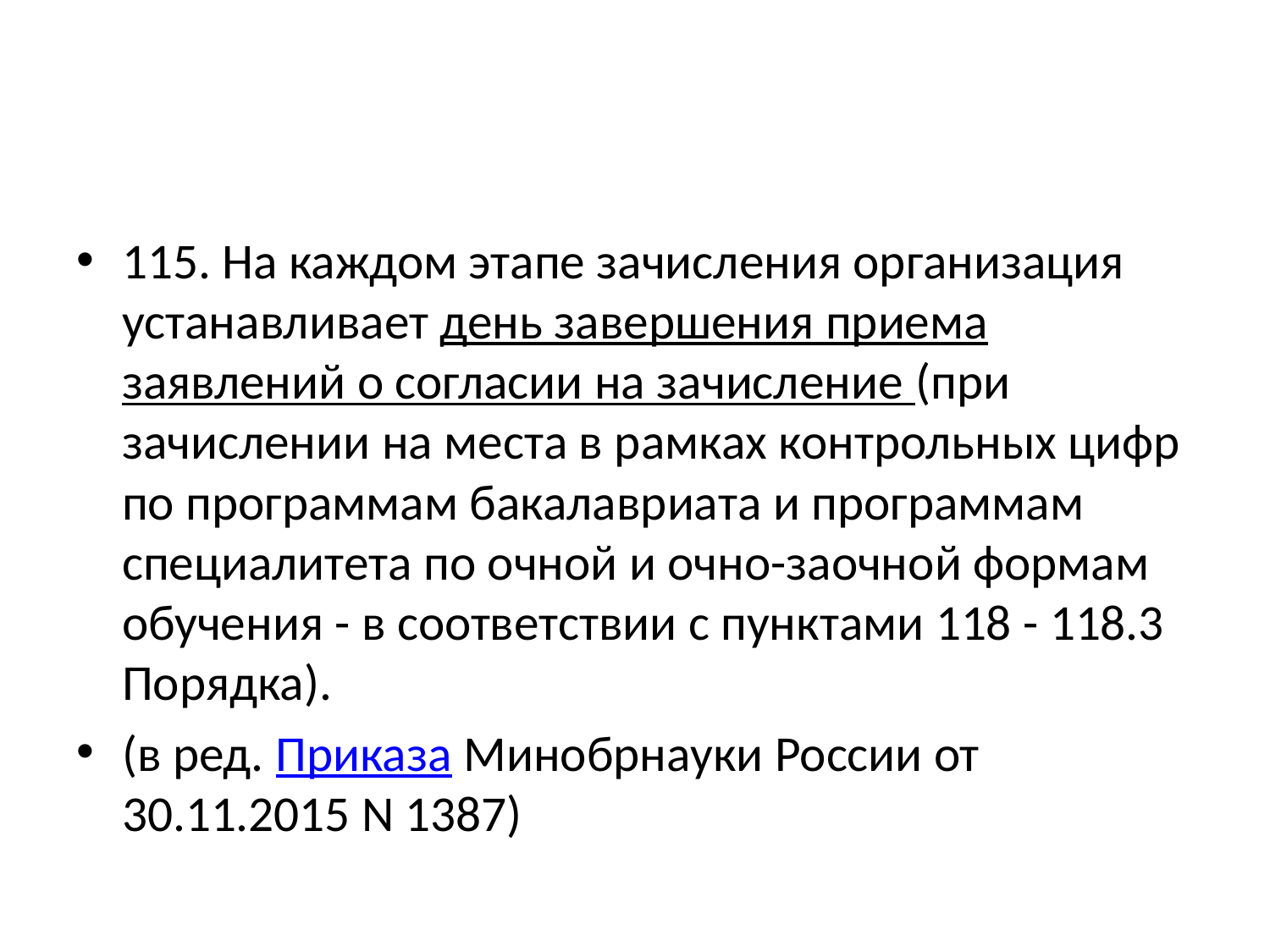

#
115. На каждом этапе зачисления организация устанавливает день завершения приема заявлений о согласии на зачисление (при зачислении на места в рамках контрольных цифр по программам бакалавриата и программам специалитета по очной и очно-заочной формам обучения - в соответствии с пунктами 118 - 118.3 Порядка).
(в ред. Приказа Минобрнауки России от 30.11.2015 N 1387)